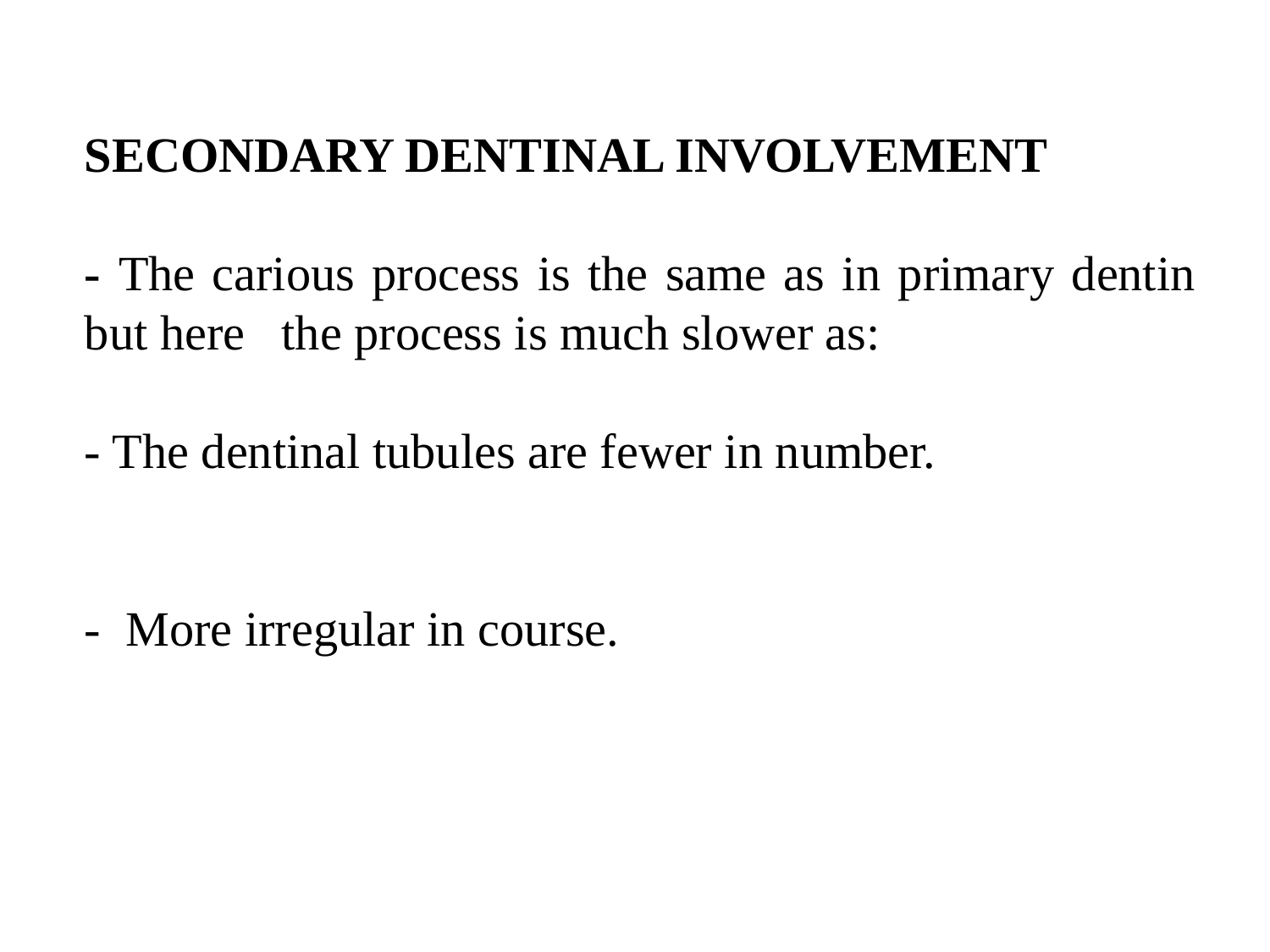

SECONDARY DENTINAL INVOLVEMENT

- The carious process is the same as in primary dentin but here   the process is much slower as:

- The dentinal tubules are fewer in number.

-  More irregular in course.